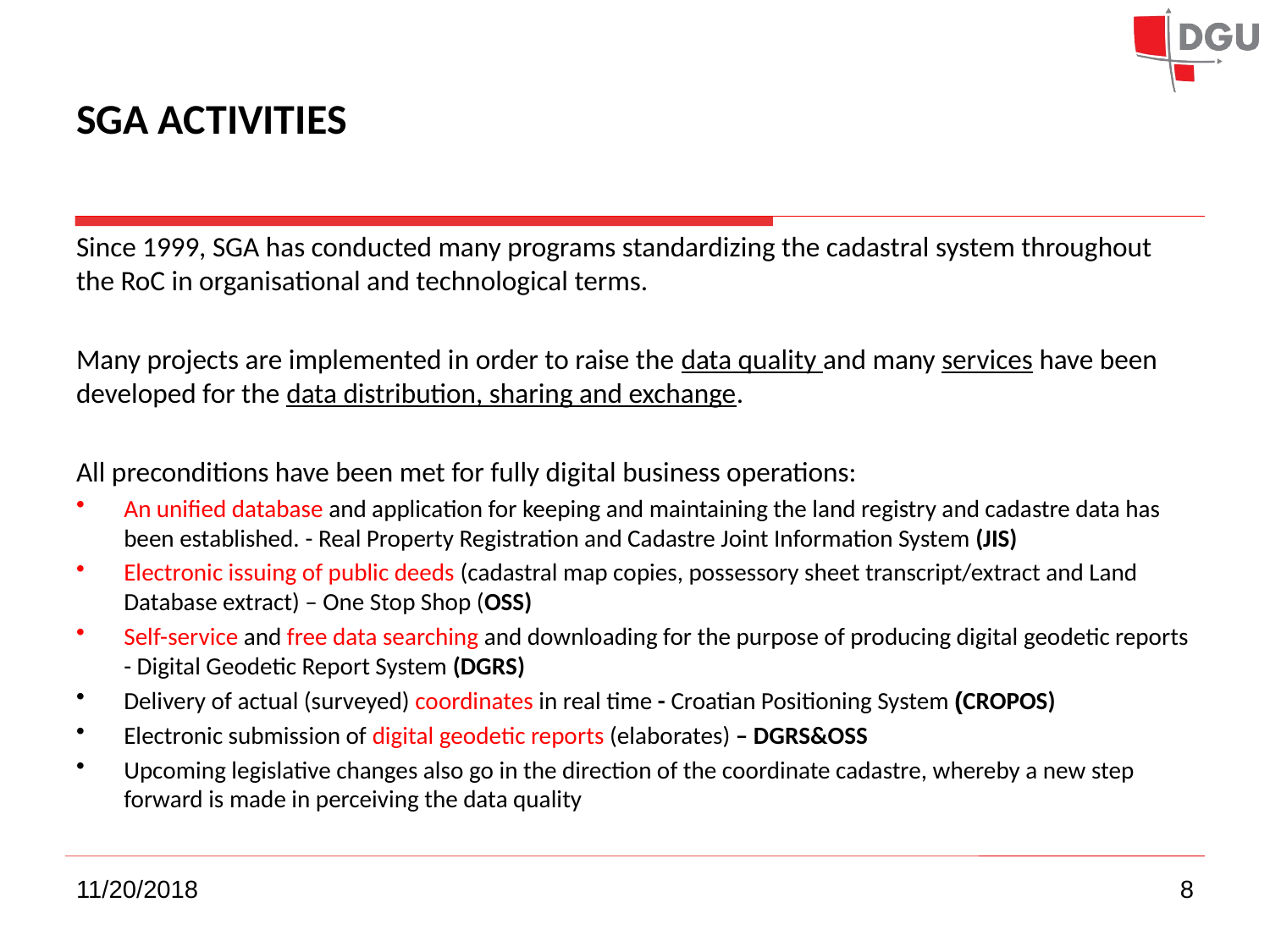

# SGA ACTIVITIES
Since 1999, SGA has conducted many programs standardizing the cadastral system throughout the RoC in organisational and technological terms.

Many projects are implemented in order to raise the data quality and many services have been developed for the data distribution, sharing and exchange.

All preconditions have been met for fully digital business operations:
An unified database and application for keeping and maintaining the land registry and cadastre data has been established. - Real Property Registration and Cadastre Joint Information System (JIS)
Electronic issuing of public deeds (cadastral map copies, possessory sheet transcript/extract and Land Database extract) – One Stop Shop (OSS)
Self-service and free data searching and downloading for the purpose of producing digital geodetic reports - Digital Geodetic Report System (DGRS)
Delivery of actual (surveyed) coordinates in real time - Croatian Positioning System (CROPOS)
Electronic submission of digital geodetic reports (elaborates) – DGRS&OSS
Upcoming legislative changes also go in the direction of the coordinate cadastre, whereby a new step forward is made in perceiving the data quality

11/20/2018
8